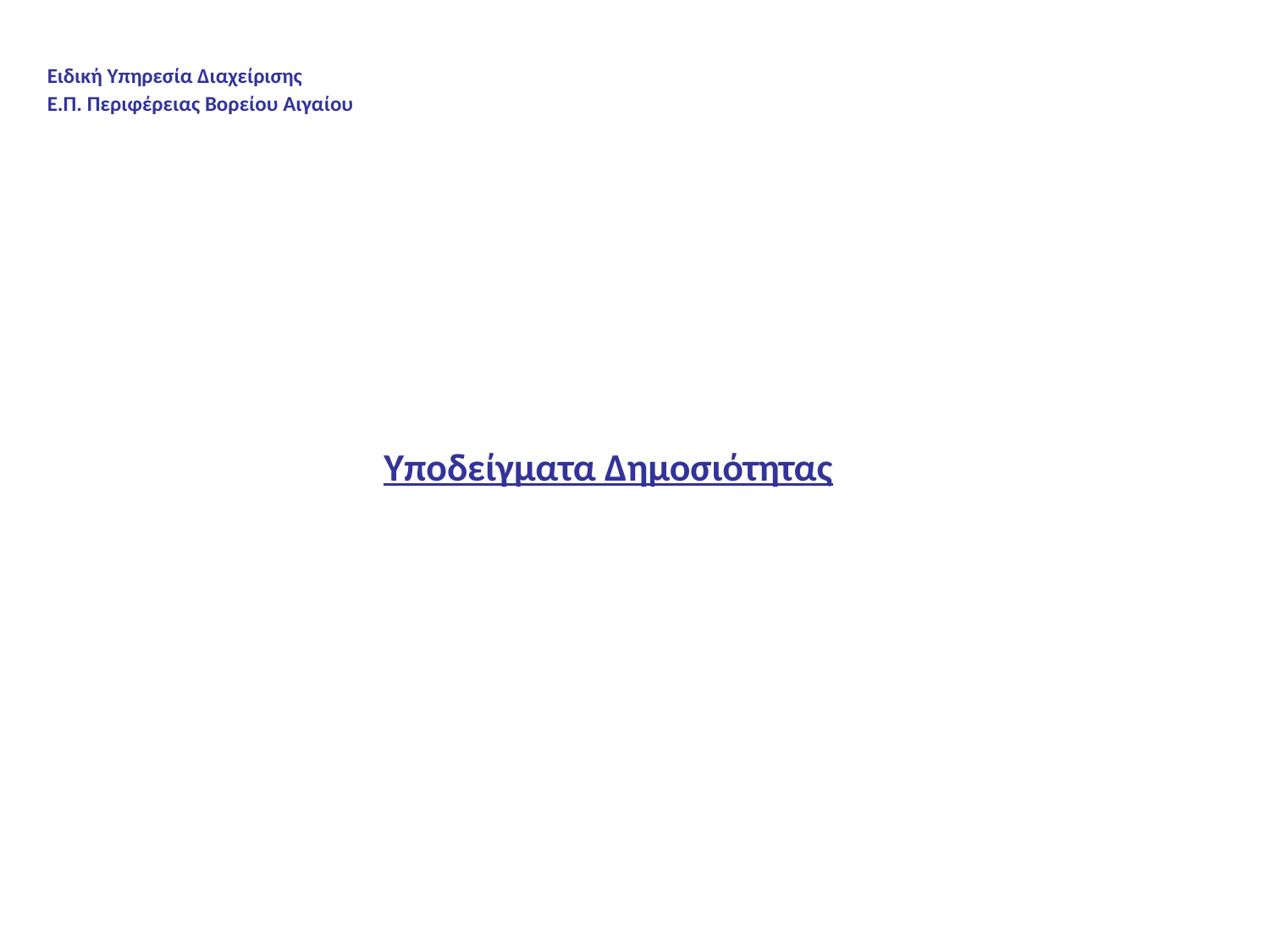

Ειδική Υπηρεσία Διαχείρισης
Ε.Π. Περιφέρειας Βορείου Αιγαίου
Υποδείγματα Δημοσιότητας